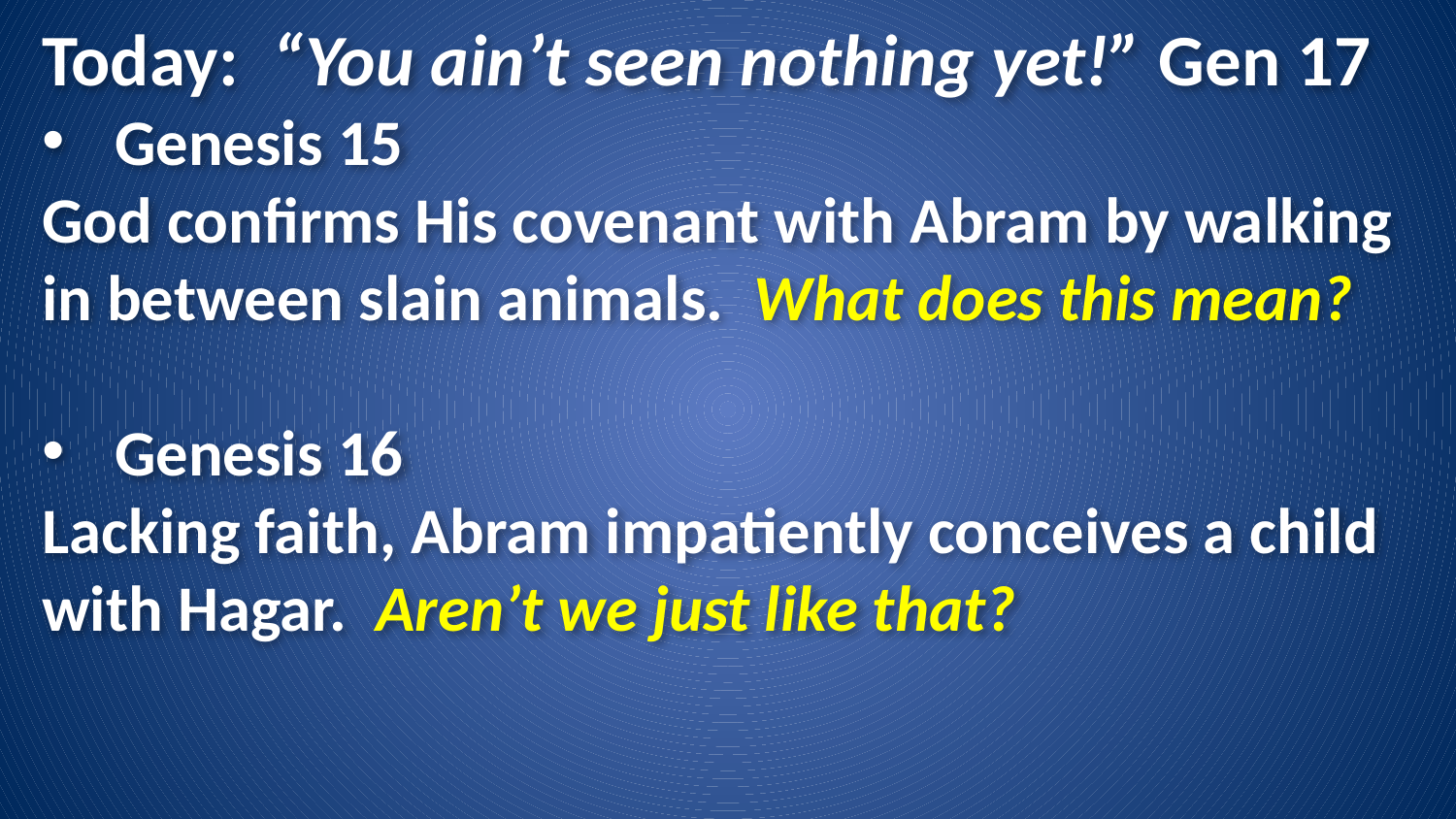

Today:  “You ain’t seen nothing yet!” Gen 17
Genesis 15
God confirms His covenant with Abram by walking in between slain animals.  What does this mean?

Genesis 16
Lacking faith, Abram impatiently conceives a child with Hagar.  Aren’t we just like that?